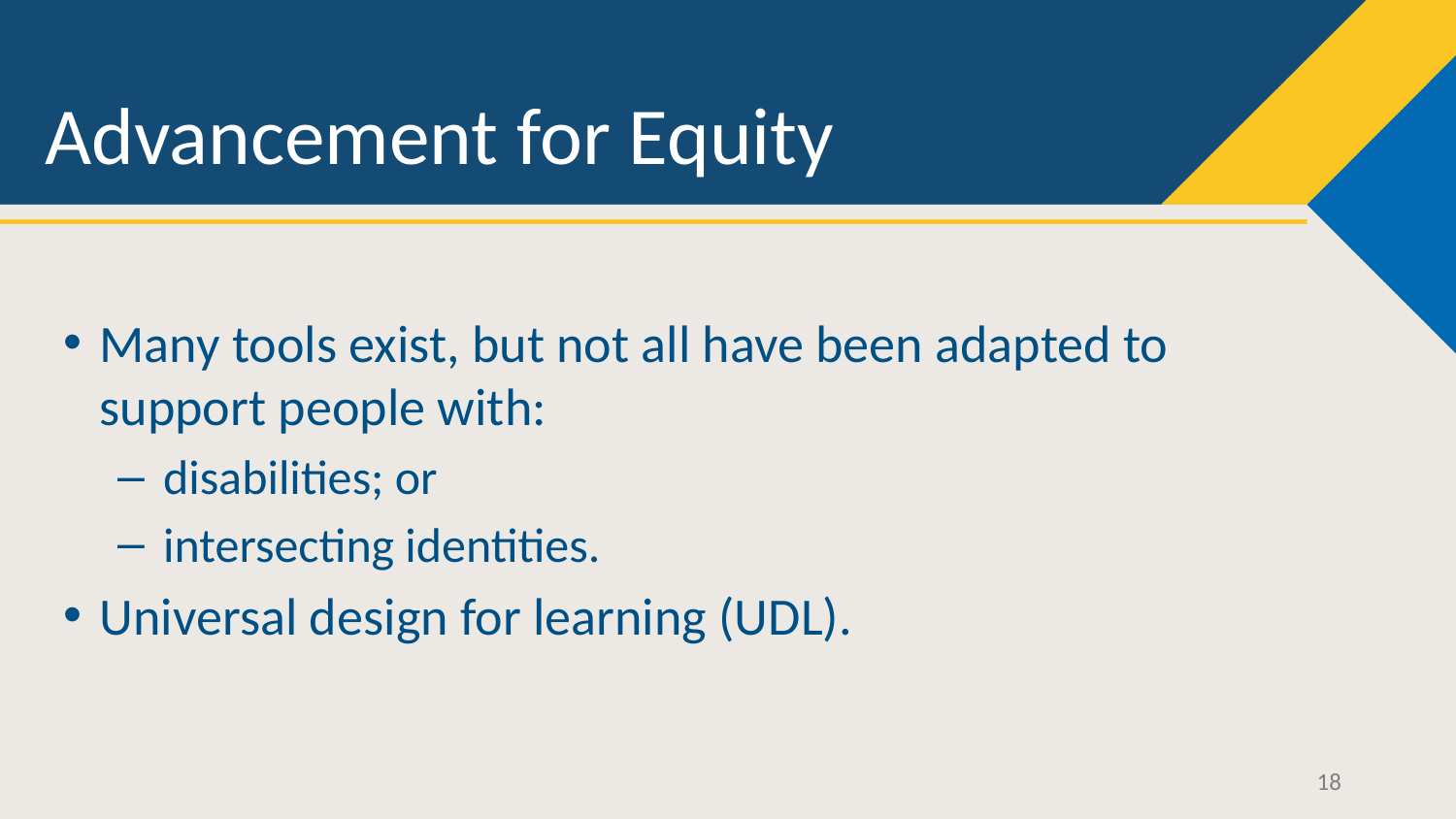

# Advancement for Equity

Many tools exist, but not all have been adapted to support people with:
disabilities; or
intersecting identities.
Universal design for learning (UDL).

18